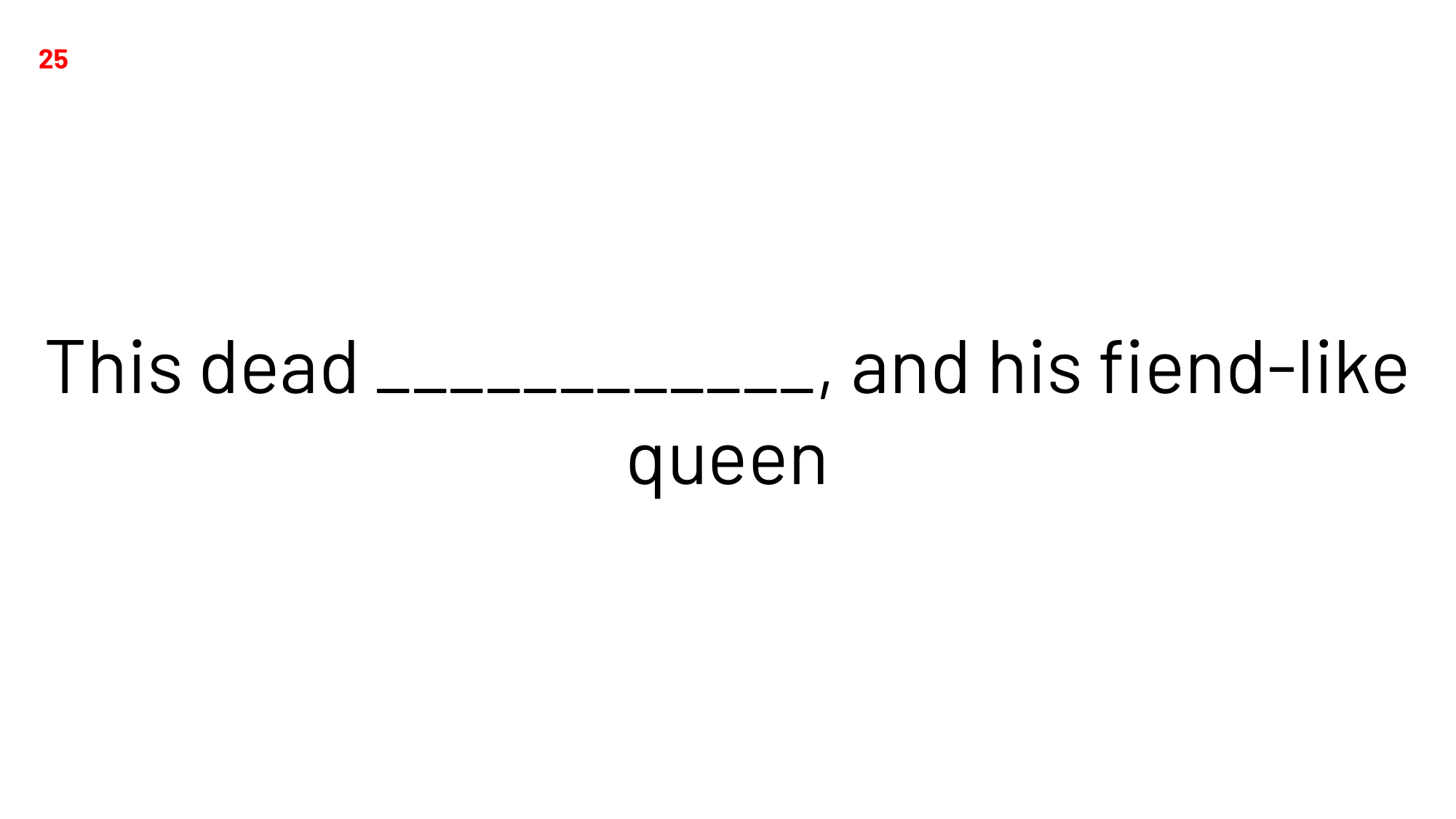

25
This dead ____________, and his fiend-like queen